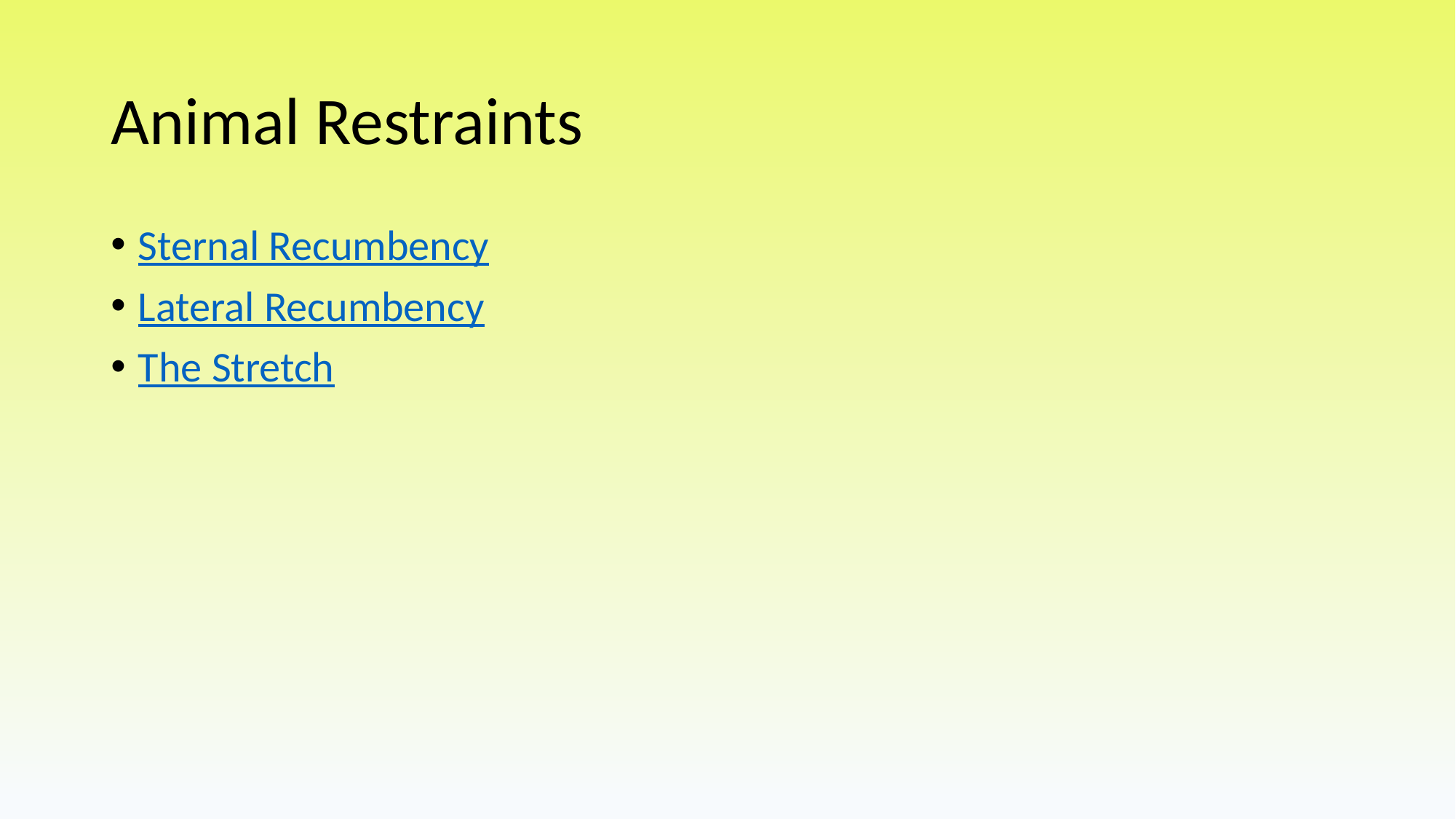

# Animal Restraints
Sternal Recumbency
Lateral Recumbency
The Stretch